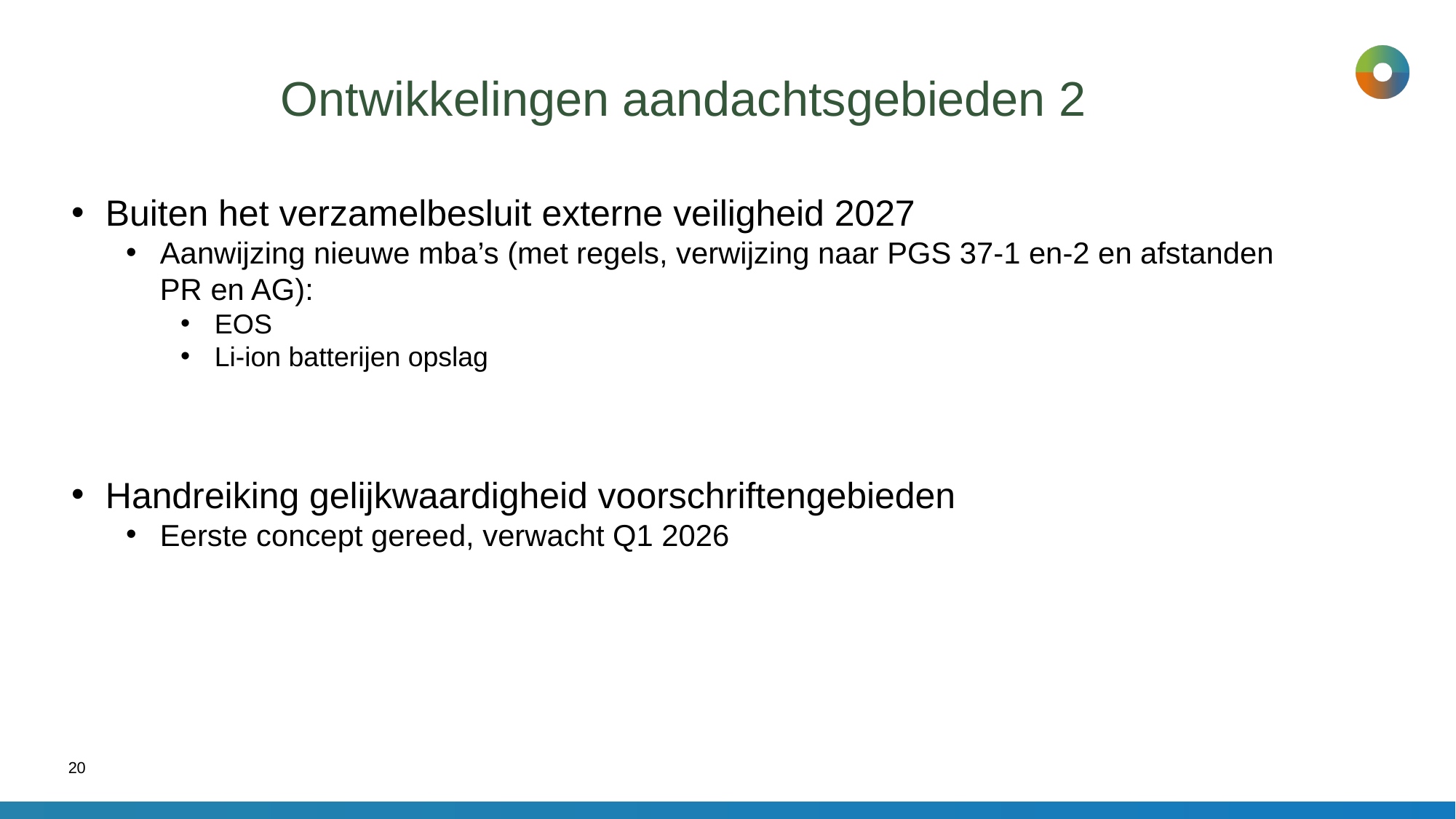

# Ontwikkelingen aandachtsgebieden 2

Buiten het verzamelbesluit externe veiligheid 2027
Aanwijzing nieuwe mba’s (met regels, verwijzing naar PGS 37-1 en-2 en afstanden PR en AG):
EOS
Li-ion batterijen opslag

Handreiking gelijkwaardigheid voorschriftengebieden
Eerste concept gereed, verwacht Q1 2026
20